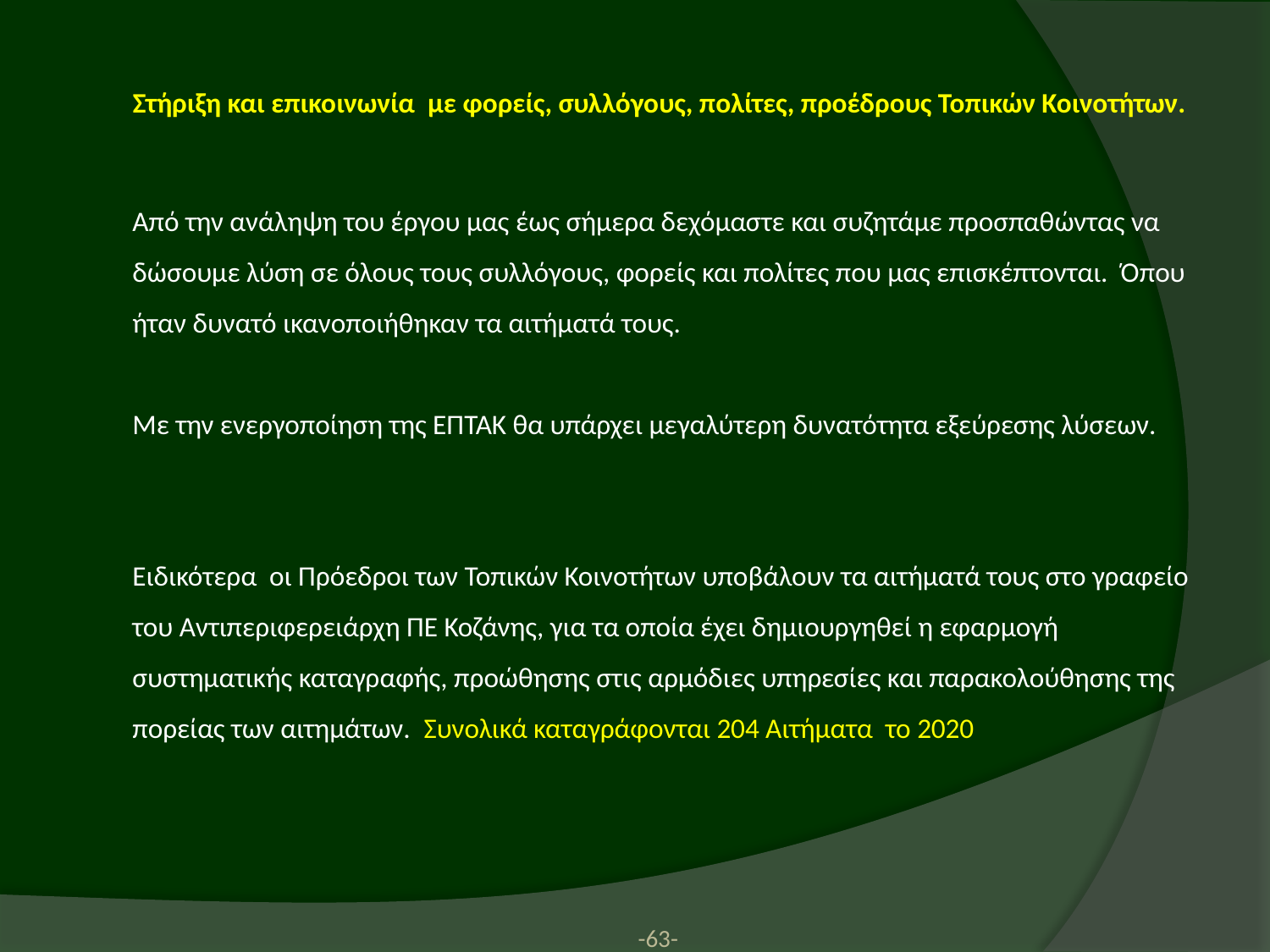

Στήριξη και επικοινωνία  με φορείς, συλλόγους, πολίτες, προέδρους Τοπικών Κοινοτήτων.

Από την ανάληψη του έργου μας έως σήμερα δεχόμαστε και συζητάμε προσπαθώντας να δώσουμε λύση σε όλους τους συλλόγους, φορείς και πολίτες που μας επισκέπτονται.  Όπου ήταν δυνατό ικανοποιήθηκαν τα αιτήματά τους.

Με την ενεργοποίηση της ΕΠΤΑΚ θα υπάρχει μεγαλύτερη δυνατότητα εξεύρεσης λύσεων.

Ειδικότερα  οι Πρόεδροι των Τοπικών Κοινοτήτων υποβάλουν τα αιτήματά τους στο γραφείο του Αντιπεριφερειάρχη ΠΕ Κοζάνης, για τα οποία έχει δημιουργηθεί η εφαρμογή συστηματικής καταγραφής, προώθησης στις αρμόδιες υπηρεσίες και παρακολούθησης της πορείας των αιτημάτων.  Συνολικά καταγράφονται 204 Αιτήματα  το 2020
-63-